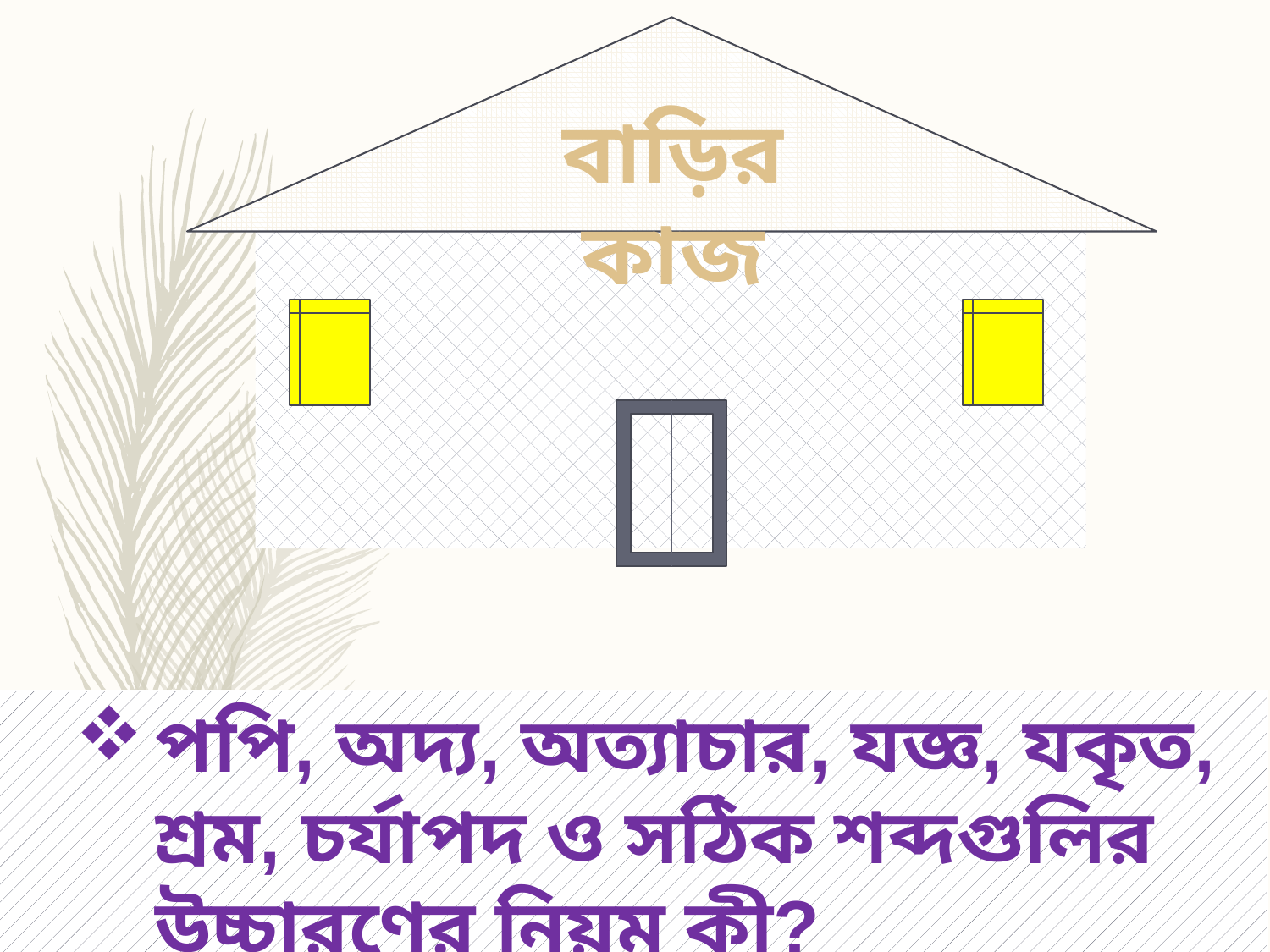

বাড়ির কাজ

পপি, অদ্য, অত্যাচার, যজ্ঞ, যকৃত, শ্রম, চর্যাপদ ও সঠিক শব্দগুলির উচ্চারণের নিয়ম কী?